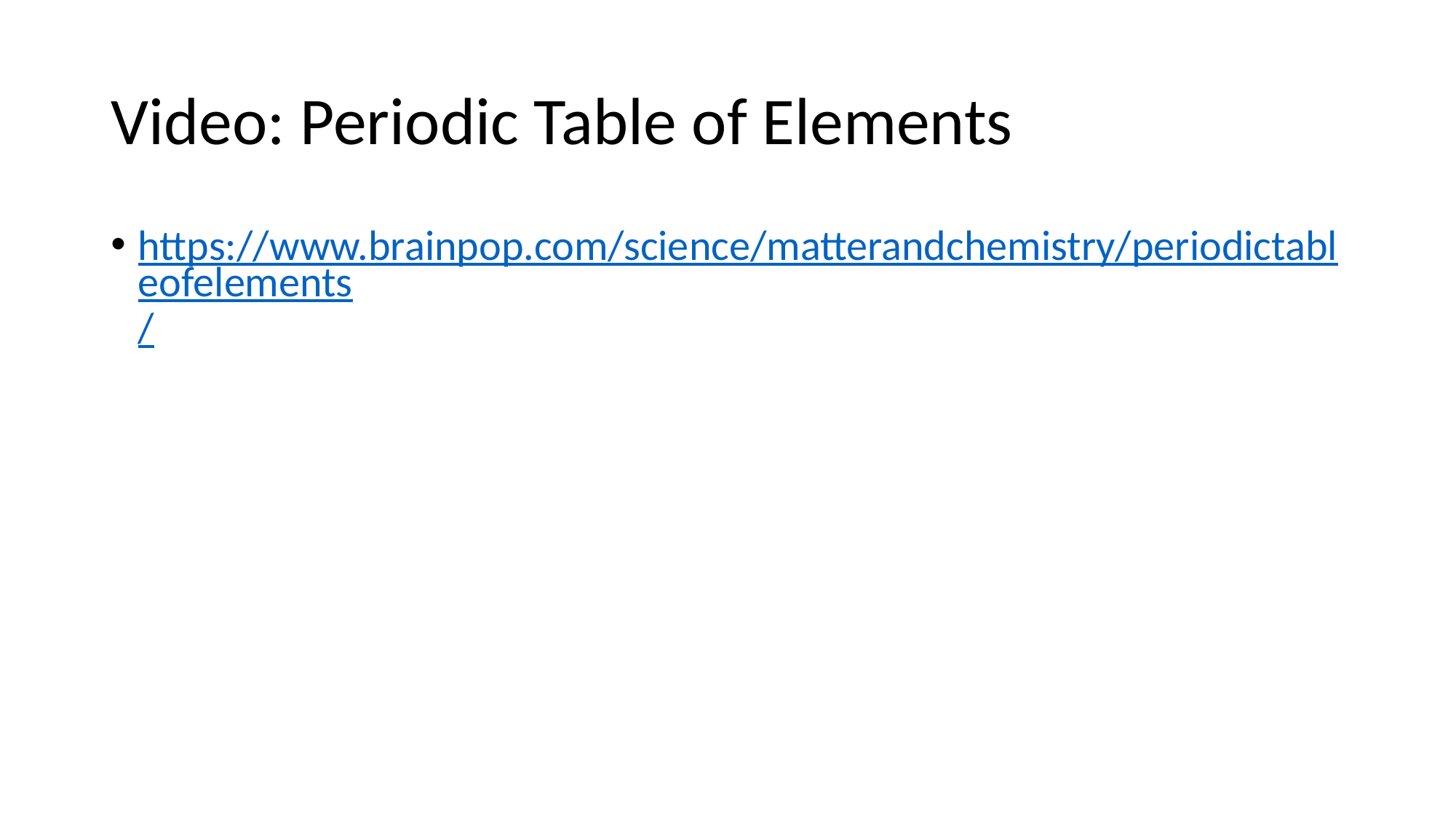

# Video: Periodic Table of Elements
https://www.brainpop.com/science/matterandchemistry/periodictableofelements/